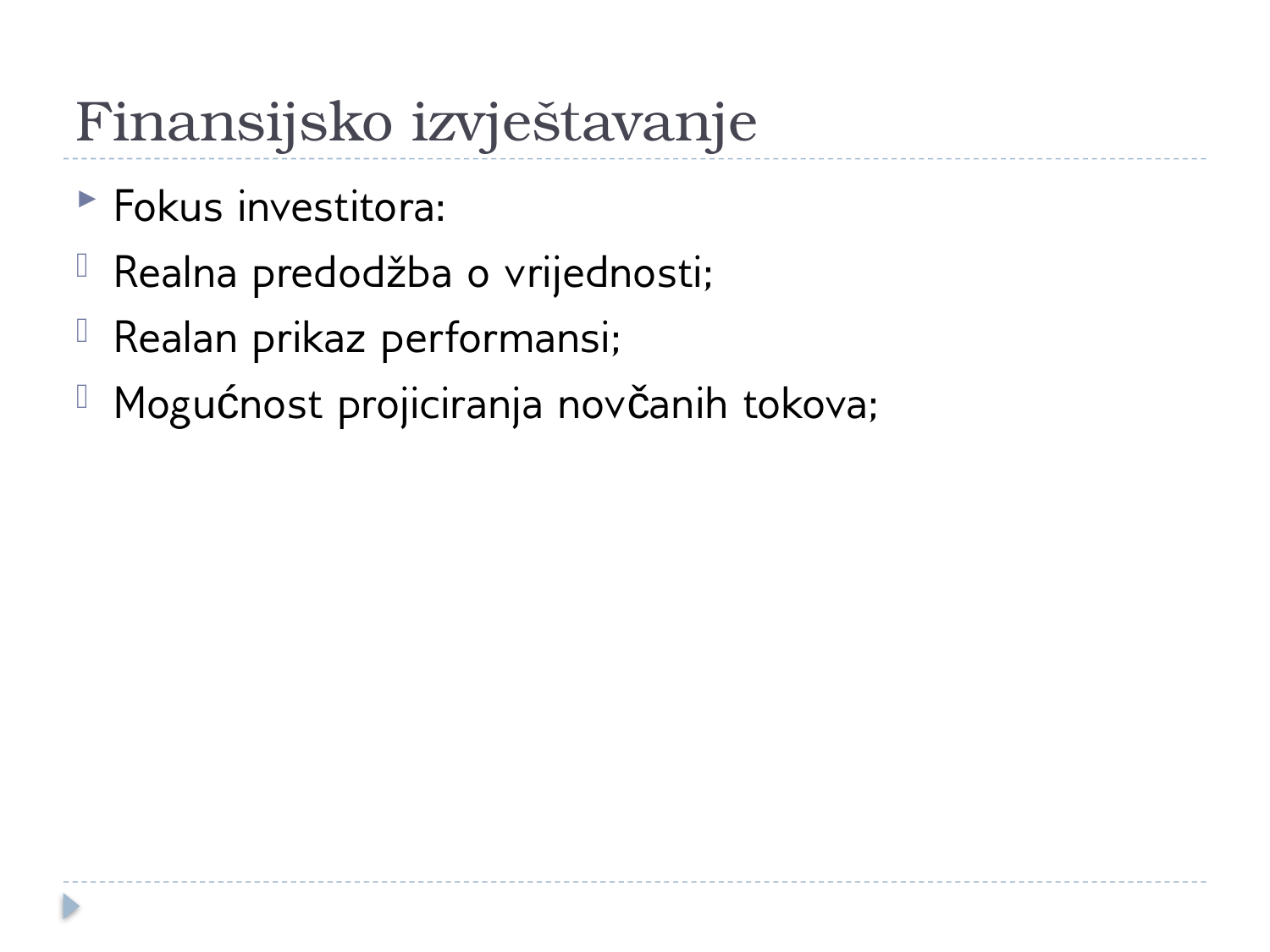

# Finansijsko izvještavanje
Fokus investitora:
Realna predodžba o vrijednosti;
Realan prikaz performansi;
Mogućnost projiciranja novčanih tokova;